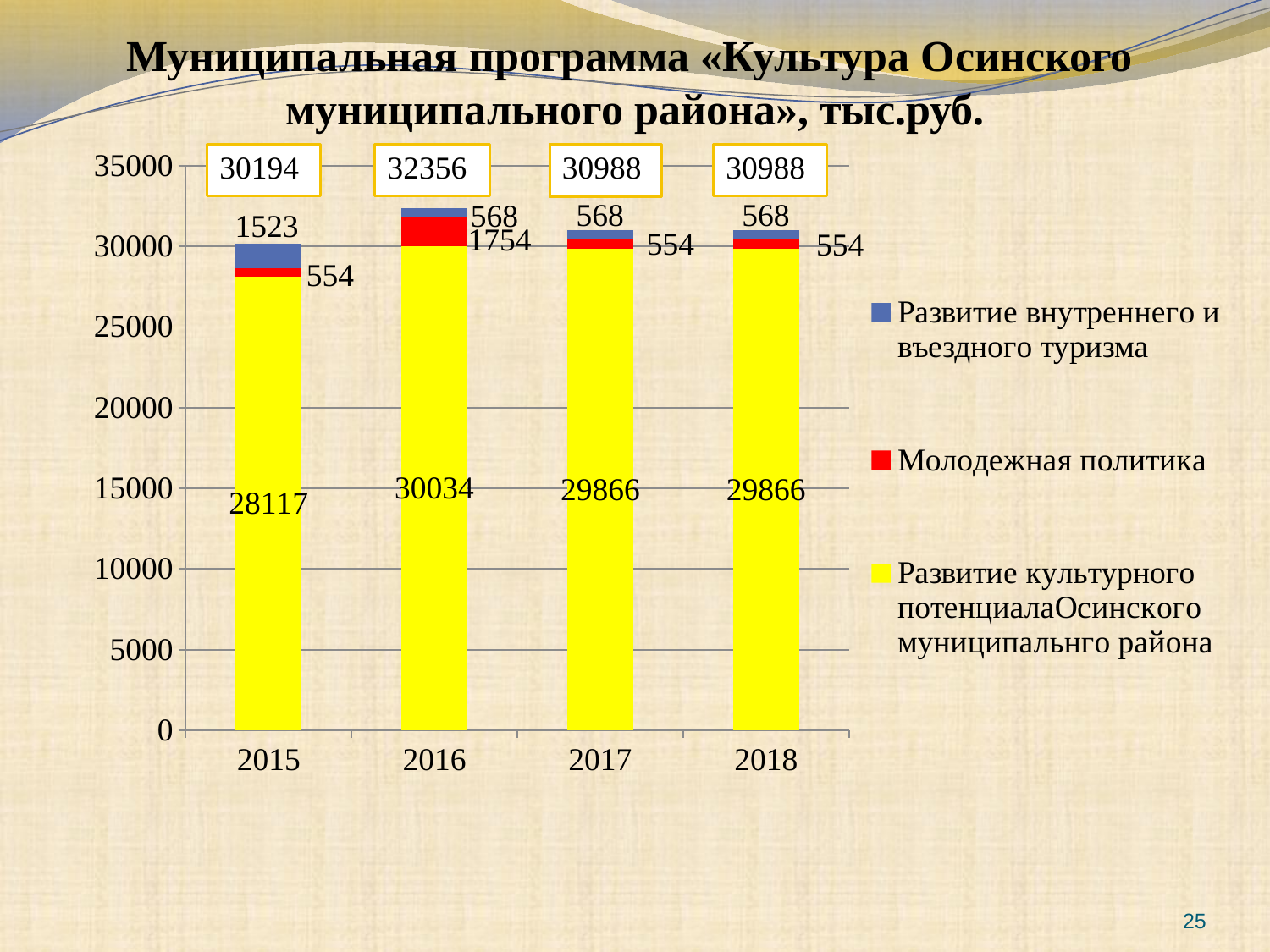

# Муниципальная программа «Культура Осинского  муниципального района», тыс.руб.

### Chart

| Category | Развитие культурного потенциалаОсинского муниципальнго района | Молодежная политика | Развитие внутреннего и въездного туризма |
|---|---|---|---|
| 2015 | 28117.1 | 554.0 | 1523.0 |
| 2016 | 30034.0 | 1754.0 | 567.8 |
| 2017 | 29866.3 | 554.0 | 567.8 |
| 2018 | 29866.3 | 554.0 | 567.8 |
25